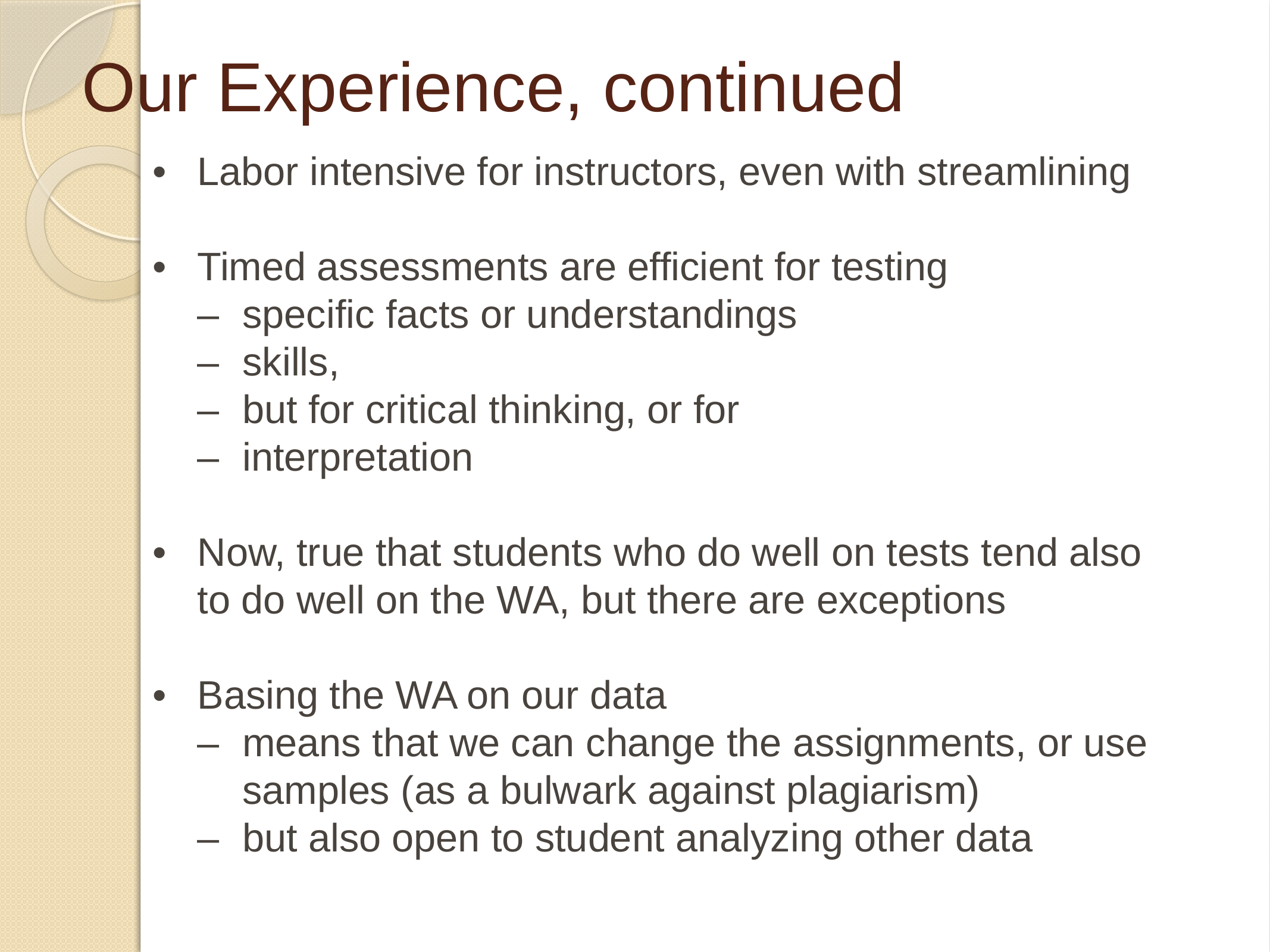

# Our Experience, continued
•	Labor intensive for instructors, even with streamlining

•	Timed assessments are efficient for testing
–	specific facts or understandings
–	skills,
–	but for critical thinking, or for
–	interpretation

•	Now, true that students who do well on tests tend also to do well on the WA, but there are exceptions

•	Basing the WA on our data
–	means that we can change the assignments, or use samples (as a bulwark against plagiarism)
–	but also open to student analyzing other data